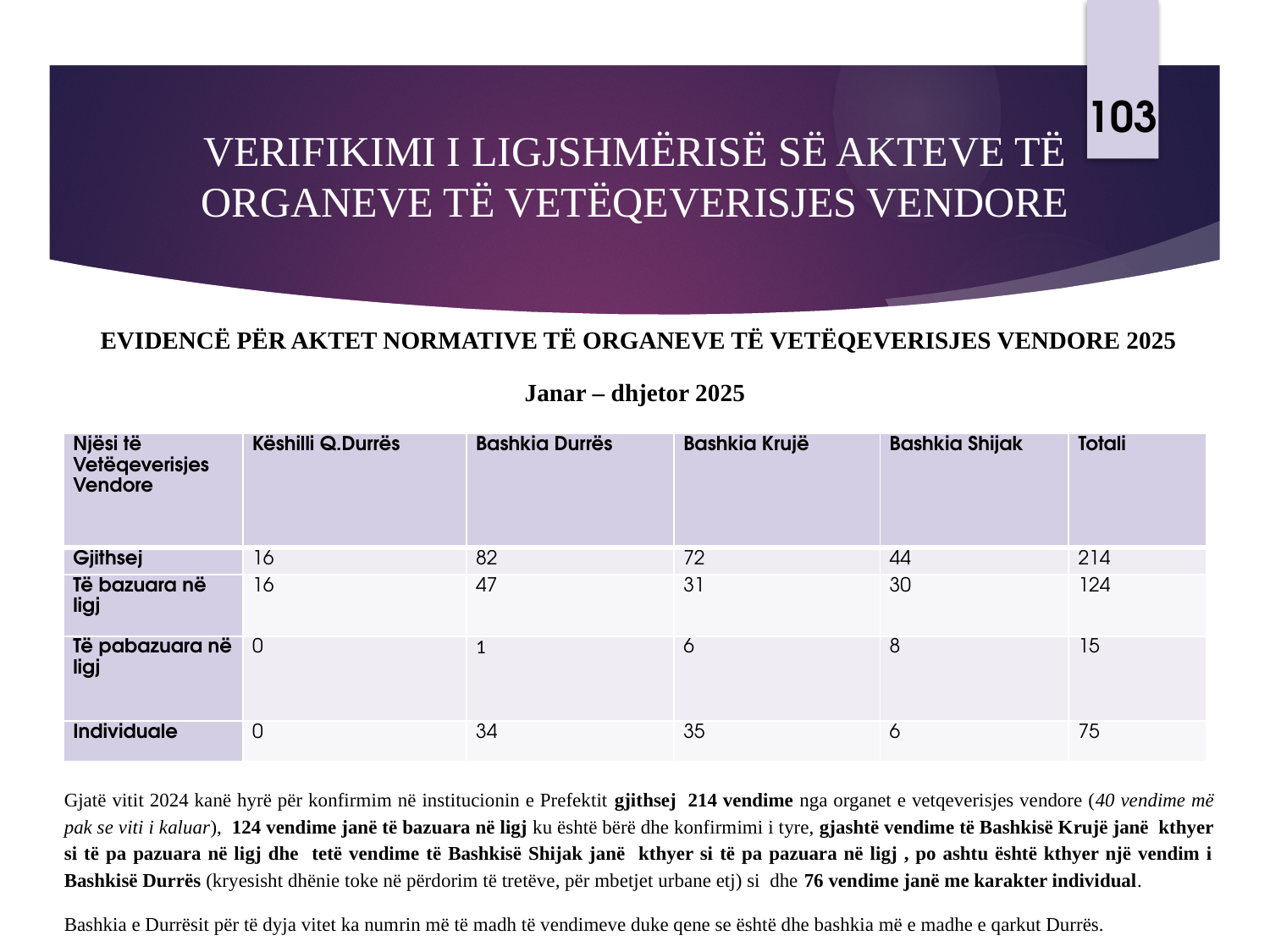

103
# VERIFIKIMI I LIGJSHMËRISË SË AKTEVE TË ORGANEVE TË VETËQEVERISJES VENDORE
 EVIDENCË PËR AKTET NORMATIVE TË ORGANEVE TË VETËQEVERISJES VENDORE 2025
Janar – dhjetor 2025
| Njësi të Vetëqeverisjes Vendore | Këshilli Q.Durrës | Bashkia Durrës | Bashkia Krujë | Bashkia Shijak | Totali |
| --- | --- | --- | --- | --- | --- |
| Gjithsej | 16 | 82 | 72 | 44 | 214 |
| Të bazuara në ligj | 16 | 47 | 31 | 30 | 124 |
| Të pabazuara në ligj | 0 | 1 | 6 | 8 | 15 |
| Individuale | 0 | 34 | 35 | 6 | 75 |
Gjatë vitit 2024 kanë hyrë për konfirmim në institucionin e Prefektit gjithsej  214 vendime nga organet e vetqeverisjes vendore (40 vendime më pak se viti i kaluar),  124 vendime janë të bazuara në ligj ku është bërë dhe konfirmimi i tyre, gjashtë vendime të Bashkisë Krujë janë  kthyer si të pa pazuara në ligj dhe  tetë vendime të Bashkisë Shijak janë  kthyer si të pa pazuara në ligj , po ashtu është kthyer një vendim i Bashkisë Durrës (kryesisht dhënie toke në përdorim të tretëve, për mbetjet urbane etj) si  dhe 76 vendime janë me karakter individual.
Bashkia e Durrësit për të dyja vitet ka numrin më të madh të vendimeve duke qene se është dhe bashkia më e madhe e qarkut Durrës.